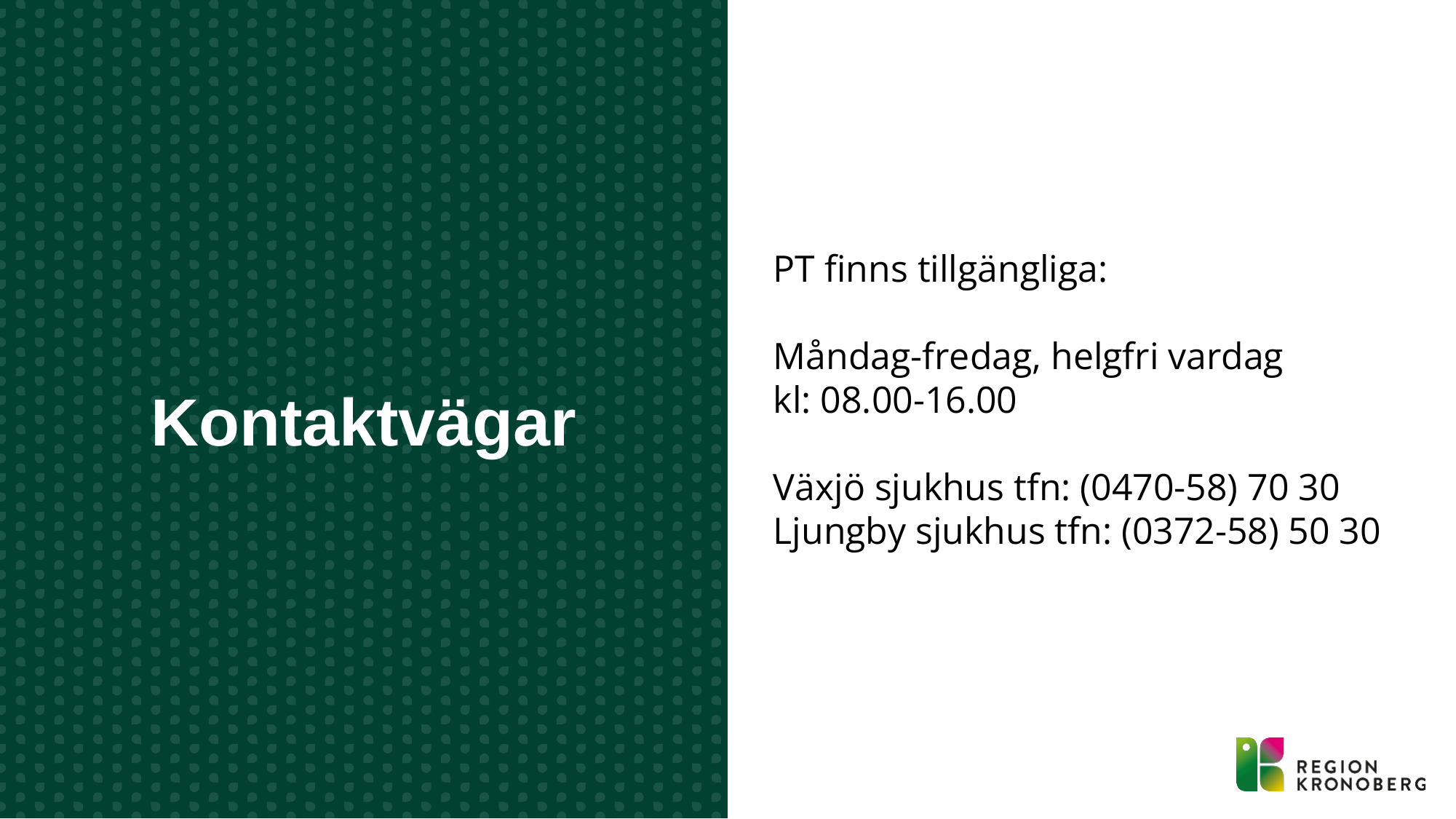

# Kontaktvägar
PT finns tillgängliga:

Måndag-fredag, helgfri vardag
kl: 08.00-16.00

Växjö sjukhus tfn: (0470-58) 70 30
Ljungby sjukhus tfn: (0372-58) 50 30